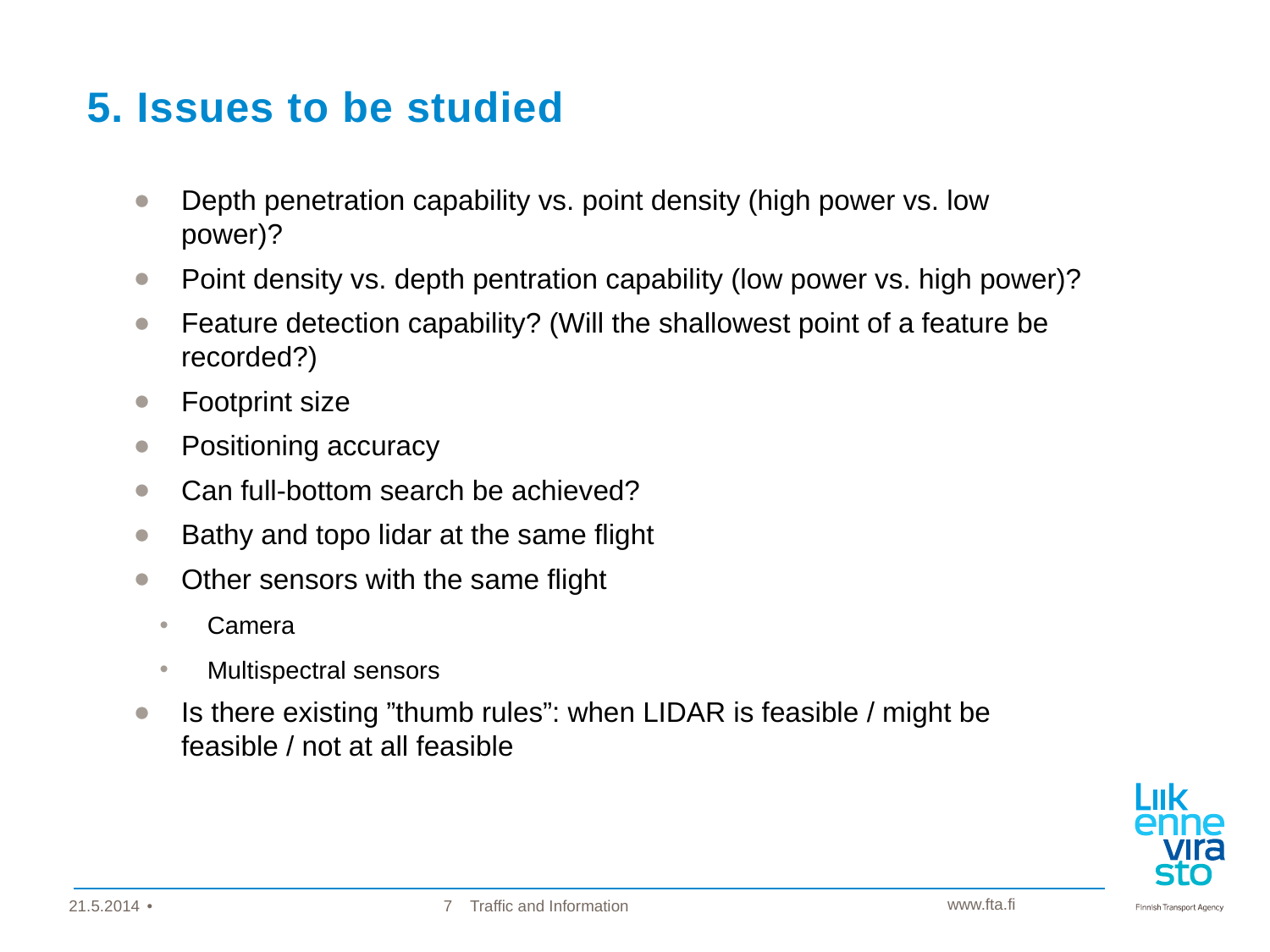

# 5. Issues to be studied
Depth penetration capability vs. point density (high power vs. low power)?
Point density vs. depth pentration capability (low power vs. high power)?
Feature detection capability? (Will the shallowest point of a feature be recorded?)
Footprint size
Positioning accuracy
Can full-bottom search be achieved?
Bathy and topo lidar at the same flight
Other sensors with the same flight
Camera
Multispectral sensors
Is there existing ”thumb rules”: when LIDAR is feasible / might be feasible / not at all feasible
21.5.2014
7